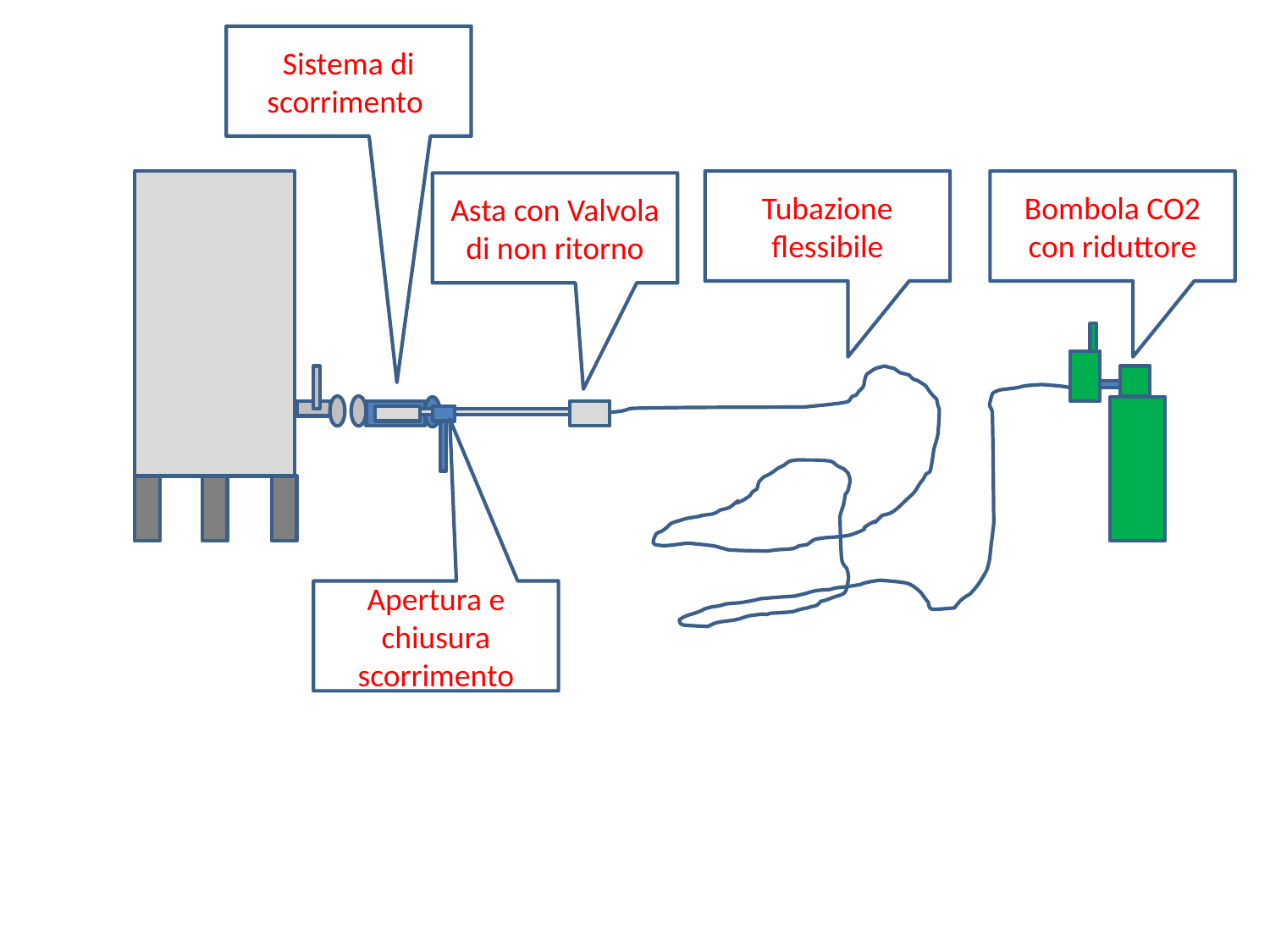

Sistema di scorrimento

Tubazione flessibile
Bombola CO2 con riduttore
Asta con Valvola di non ritorno

Apertura e chiusura scorrimento